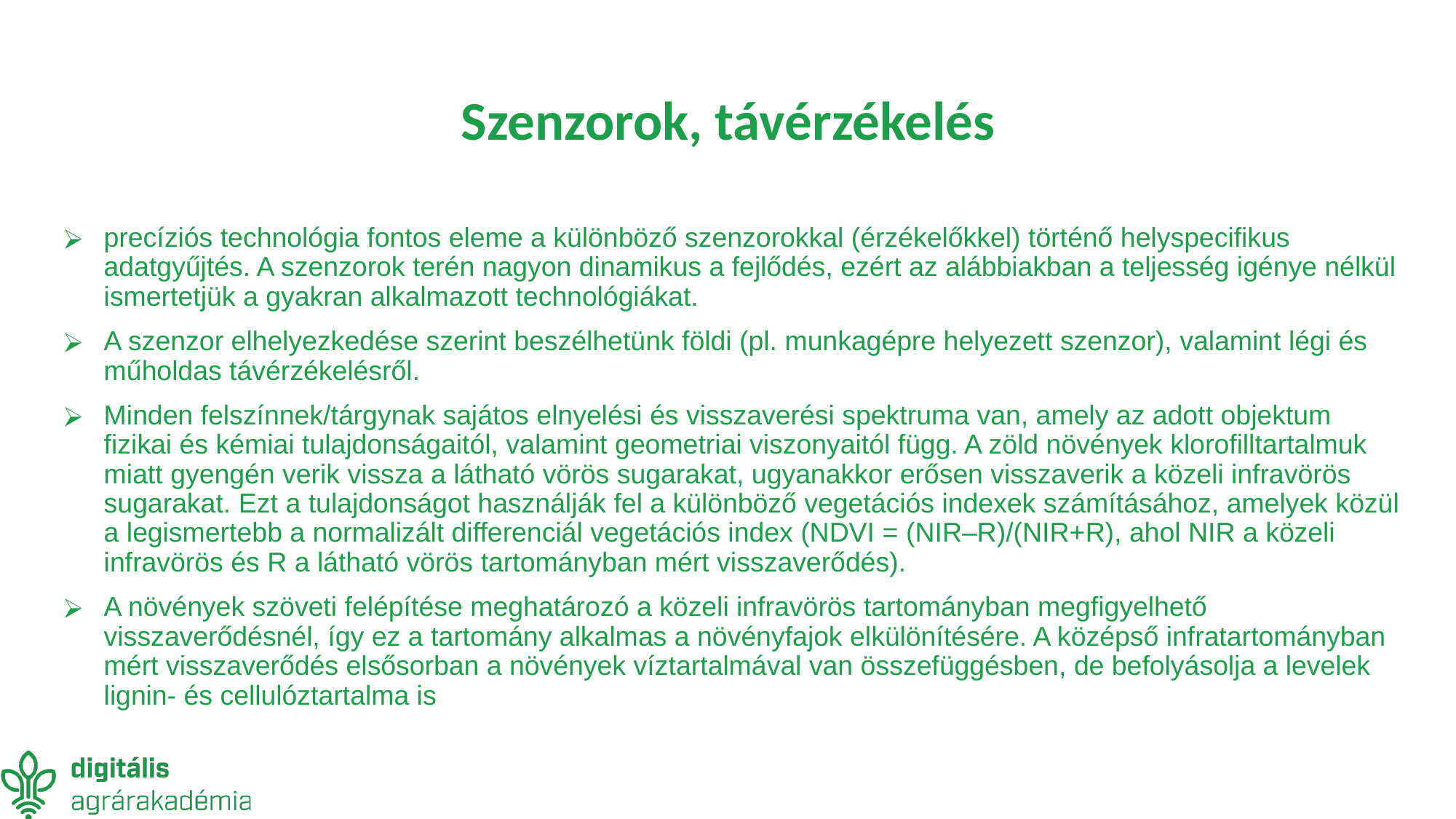

# Szenzorok, távérzékelés
precíziós technológia fontos eleme a különböző szenzorokkal (érzékelőkkel) történő helyspecifikus adatgyűjtés. A szenzorok terén nagyon dinamikus a fejlődés, ezért az alábbiakban a teljesség igénye nélkül ismertetjük a gyakran alkalmazott technológiákat.
A szenzor elhelyezkedése szerint beszélhetünk földi (pl. munkagépre helyezett szenzor), valamint légi és műholdas távérzékelésről.
Minden felszínnek/tárgynak sajátos elnyelési és visszaverési spektruma van, amely az adott objektum fizikai és kémiai tulajdonságaitól, valamint geometriai viszonyaitól függ. A zöld növények klorofilltartalmuk miatt gyengén verik vissza a látható vörös sugarakat, ugyanakkor erősen visszaverik a közeli infravörös sugarakat. Ezt a tulajdonságot használják fel a különböző vegetációs indexek számításához, amelyek közül a legismertebb a normalizált differenciál vegetációs index (NDVI = (NIR–R)/(NIR+R), ahol NIR a közeli infravörös és R a látható vörös tartományban mért visszaverődés).
A növények szöveti felépítése meghatározó a közeli infravörös tartományban megfigyelhető visszaverődésnél, így ez a tartomány alkalmas a növényfajok elkülönítésére. A középső infratartományban mért visszaverődés elsősorban a növények víztartalmával van összefüggésben, de befolyásolja a levelek lignin- és cellulóztartalma is